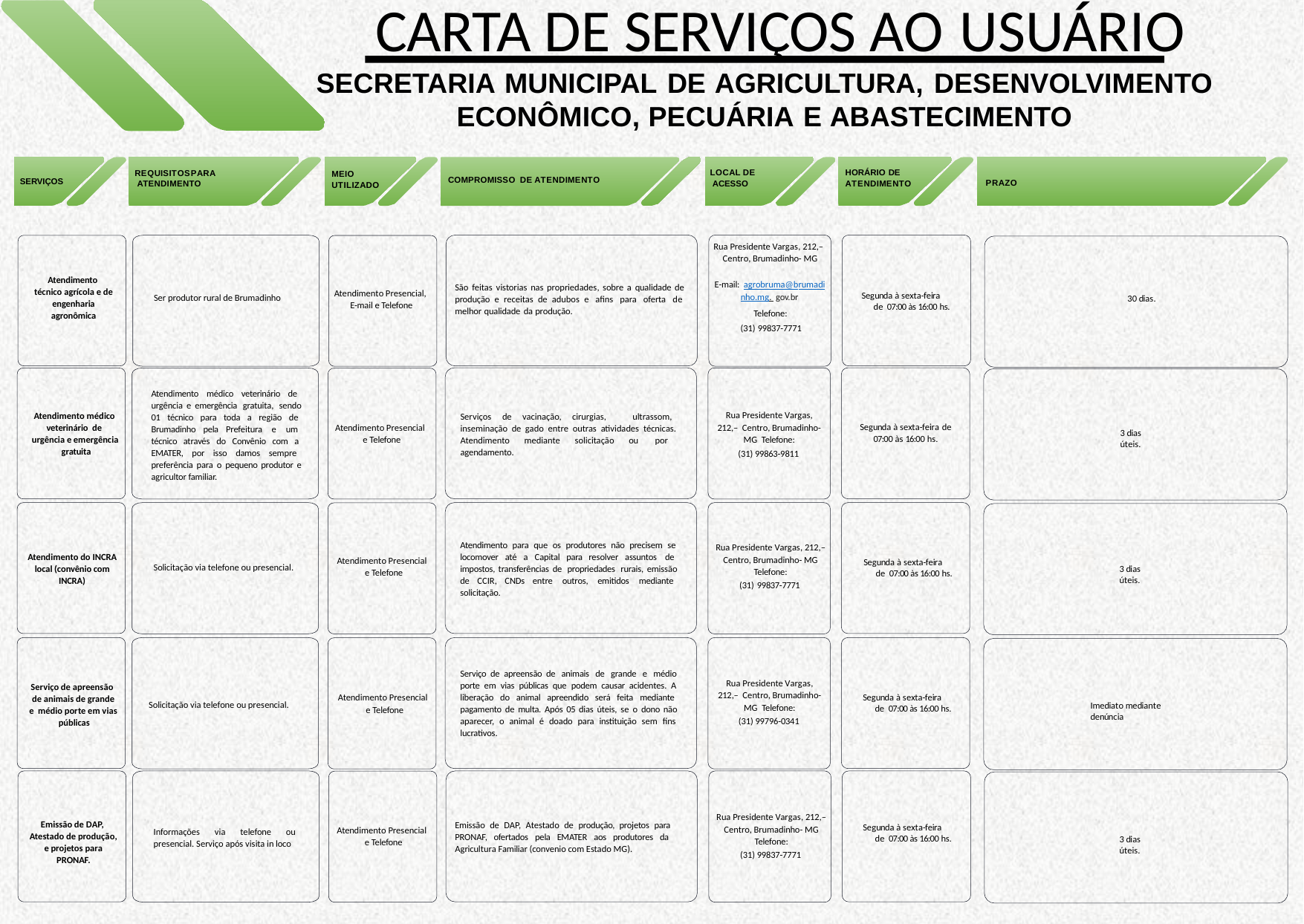

# CARTA DE SERVIÇOS AO USUÁRIO

SECRETARIA MUNICIPAL DE AGRICULTURA, DESENVOLVIMENTO
ECONÔMICO, PECUÁRIA E ABASTECIMENTO

LOCAL DE  ACESSO
HORÁRIO DE  ATENDIMENTO
MEIO  UTILIZADO
REQUISITOSPARA  ATENDIMENTO
COMPROMISSO  DE ATENDIMENTO
SERVIÇOS
PRAZO

Rua Presidente Vargas, 212,–  Centro, Brumadinho- MG
Atendimento  técnico agrícola e de  engenharia  agronômica
E-mail:  agrobruma@brumadinho.mg.  gov.br
Telefone:  (31) 99837-7771
São feitas vistorias nas propriedades, sobre a qualidade de  produção e receitas de adubos e afins para oferta de  melhor qualidade da produção.
Atendimento Presencial,  E-mail e Telefone
Segunda à sexta-feira de  07:00 às 16:00 hs.
Ser produtor rural de Brumadinho
30 dias.

Atendimento médico veterinário de  urgência e emergência gratuita, sendo  01 técnico para toda a região de  Brumadinho pela Prefeitura e um  técnico através do Convênio com a  EMATER, por isso damos sempre  preferência para o pequeno produtor e  agricultor familiar.
Rua Presidente Vargas, 212,–  Centro, Brumadinho- MG  Telefone:
(31) 99863-9811
Atendimento médico  veterinário de  urgência e emergência  gratuita
Serviços de vacinação, cirurgias,   ultrassom,  inseminação de gado entre outras atividades técnicas.  Atendimento mediante solicitação ou por  agendamento.
Atendimento Presencial  e Telefone
Segunda à sexta-feira de
07:00 às 16:00 hs.
3 dias úteis.
Atendimento para que os produtores não precisem se  locomover até a Capital para resolver assuntos de  impostos, transferências de propriedades rurais, emissão  de CCIR, CNDs entre outros, emitidos mediante  solicitação.
Rua Presidente Vargas, 212,–  Centro, Brumadinho- MG  Telefone:
(31) 99837-7771
Atendimento do INCRA  local (convênio com  INCRA)
Atendimento Presencial  e Telefone
Segunda à sexta-feira de  07:00 às 16:00 hs.
Solicitação via telefone ou presencial.
3 dias úteis.
Serviço de apreensão de animais de grande e médio  porte em vias públicas que podem causar acidentes. A  liberação do animal apreendido será feita mediante  pagamento de multa. Após 05 dias úteis, se o dono não  aparecer, o animal é doado para instituição sem fins  lucrativos.
Rua Presidente Vargas, 212,–  Centro, Brumadinho- MG  Telefone:
(31) 99796-0341
Serviço de apreensão  de animais de grande e  médio porte em vias  públicas
Atendimento Presencial  e Telefone
Segunda à sexta-feira de  07:00 às 16:00 hs.
Solicitação via telefone ou presencial.
Imediato mediante denúncia
Rua Presidente Vargas, 212,–  Centro, Brumadinho- MG  Telefone:
(31) 99837-7771
Emissão de DAP,  Atestado de produção,  e projetos para  PRONAF.
Emissão de DAP, Atestado de produção, projetos para  PRONAF, ofertados pela EMATER aos produtores da  Agricultura Familiar (convenio com Estado MG).
Segunda à sexta-feira  de  07:00 às 16:00 hs.
Atendimento Presencial  e Telefone
Informações       via       telefone       ou  presencial. Serviço após visita in loco
3 dias úteis.